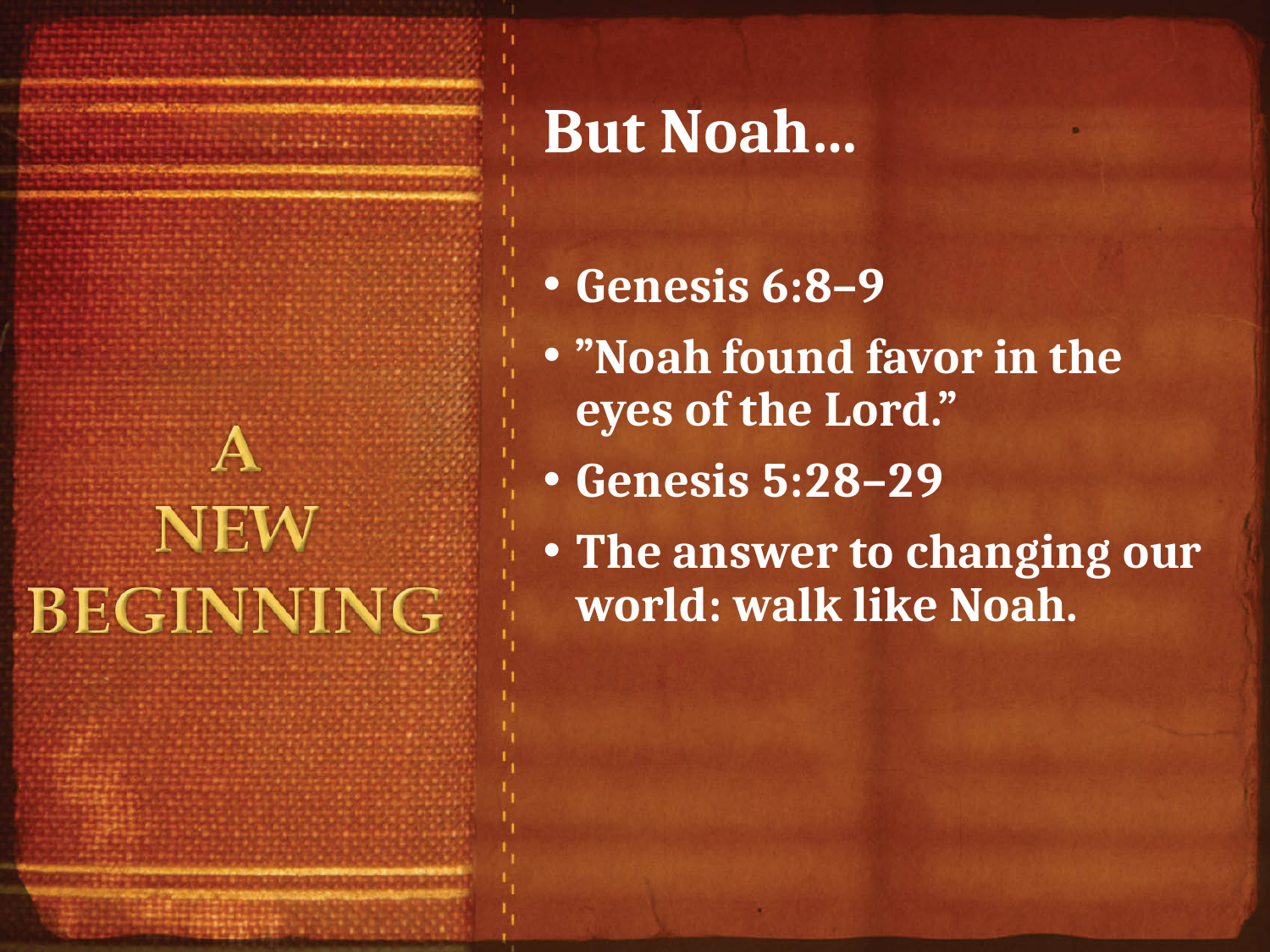

# But Noah…
Genesis 6:8–9
”Noah found favor in the eyes of the Lord.”
Genesis 5:28–29
The answer to changing our world: walk like Noah.